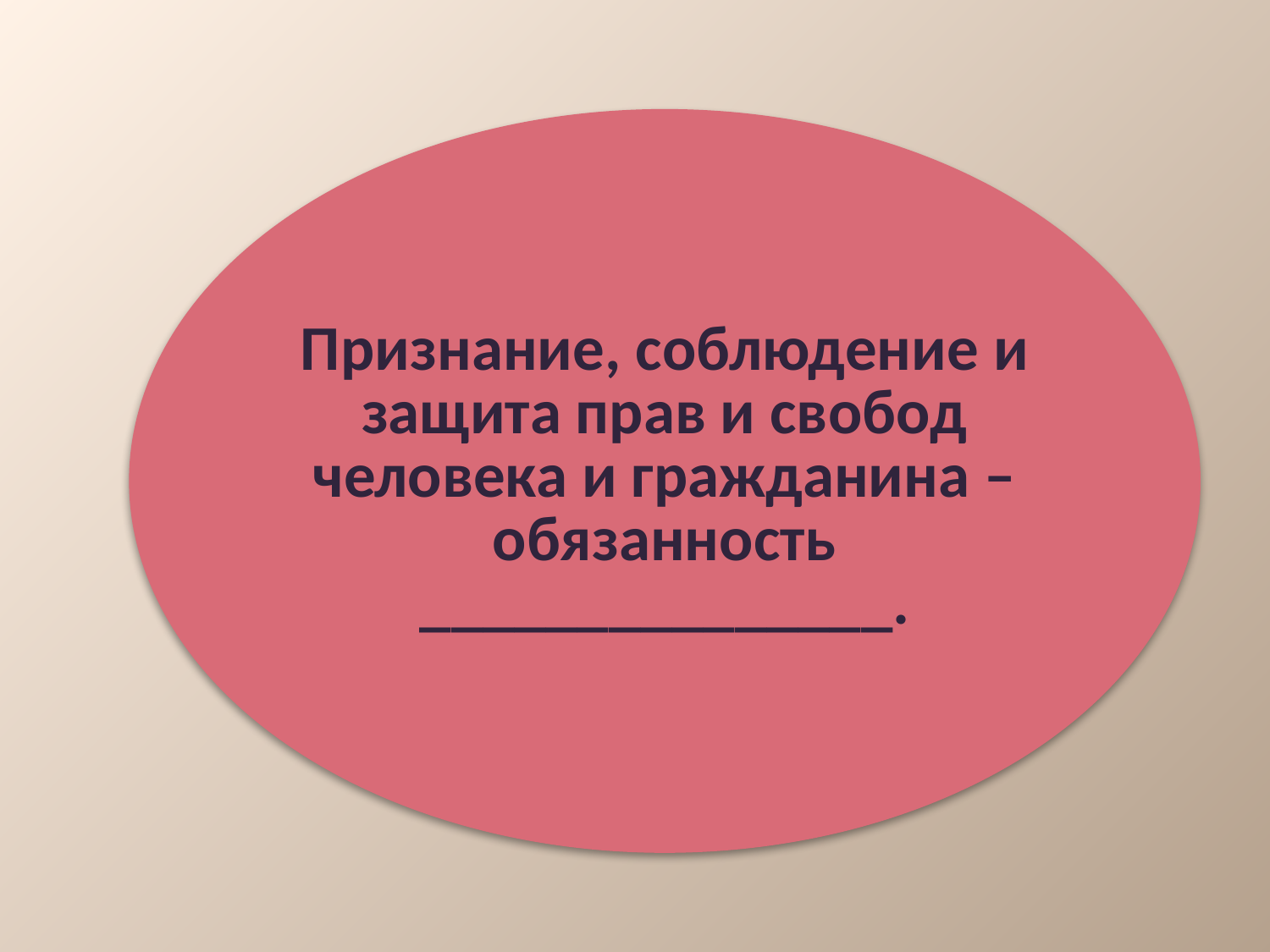

Признание, соблюдение и защита прав и свобод человека и гражданина – обязанность _______________.